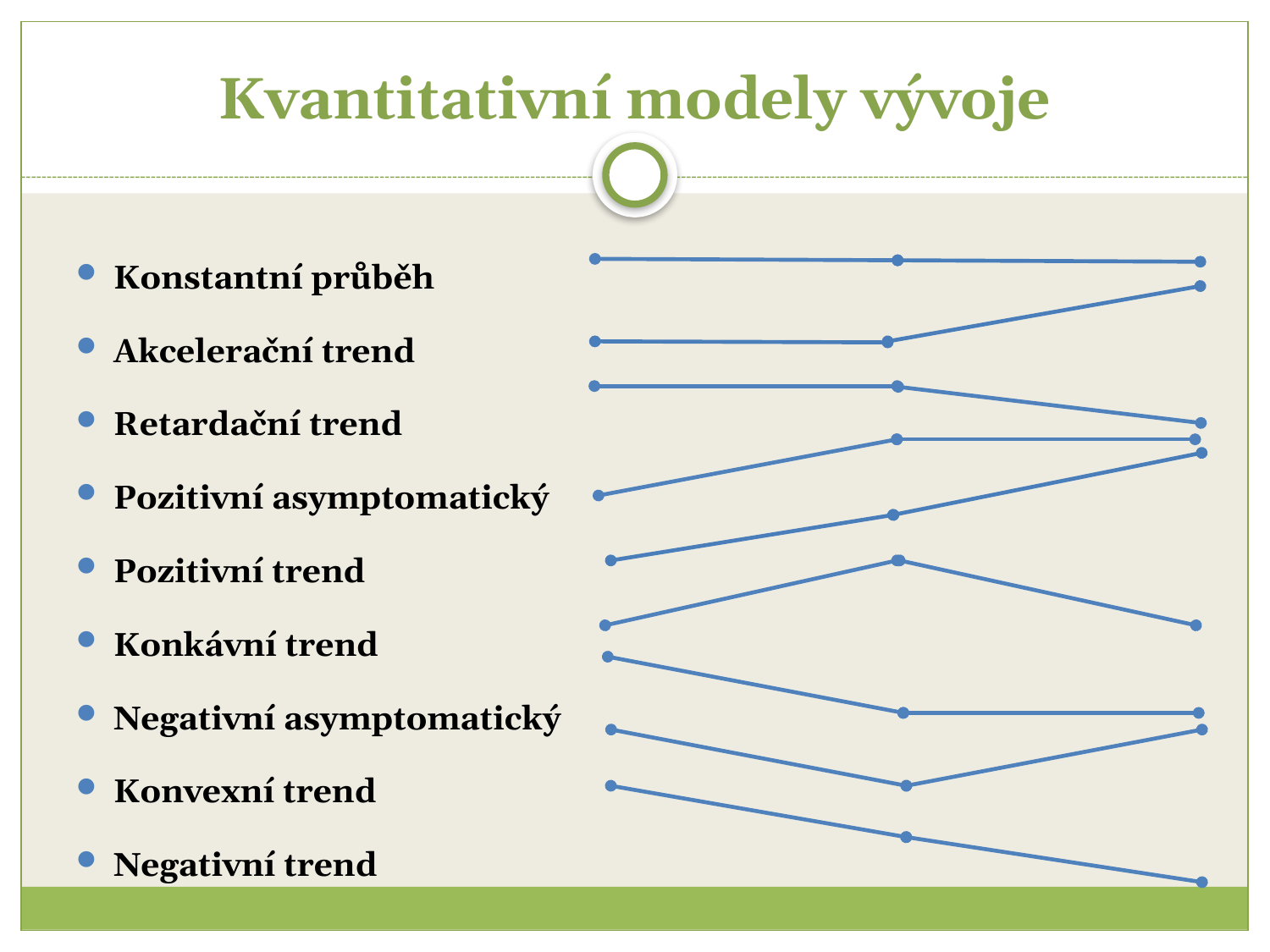

# Kvantitativní modely vývoje
Konstantní průběh
Akcelerační trend
Retardační trend
Pozitivní asymptomatický
Pozitivní trend
Konkávní trend
Negativní asymptomatický
Konvexní trend
Negativní trend